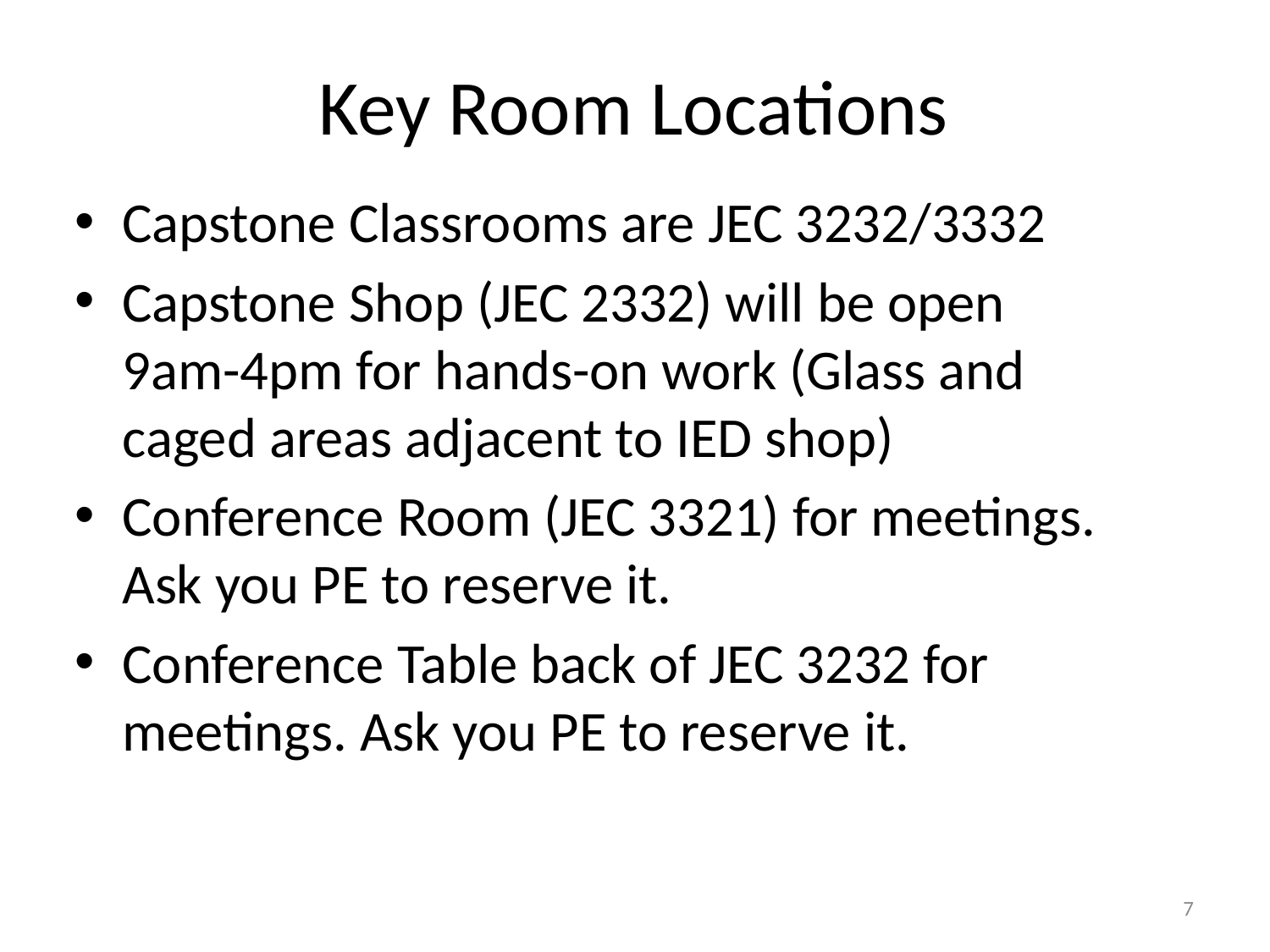

# Key Room Locations
Capstone Classrooms are JEC 3232/3332
Capstone Shop (JEC 2332) will be open 9am-4pm for hands-on work (Glass and caged areas adjacent to IED shop)
Conference Room (JEC 3321) for meetings. Ask you PE to reserve it.
Conference Table back of JEC 3232 for meetings. Ask you PE to reserve it.
7